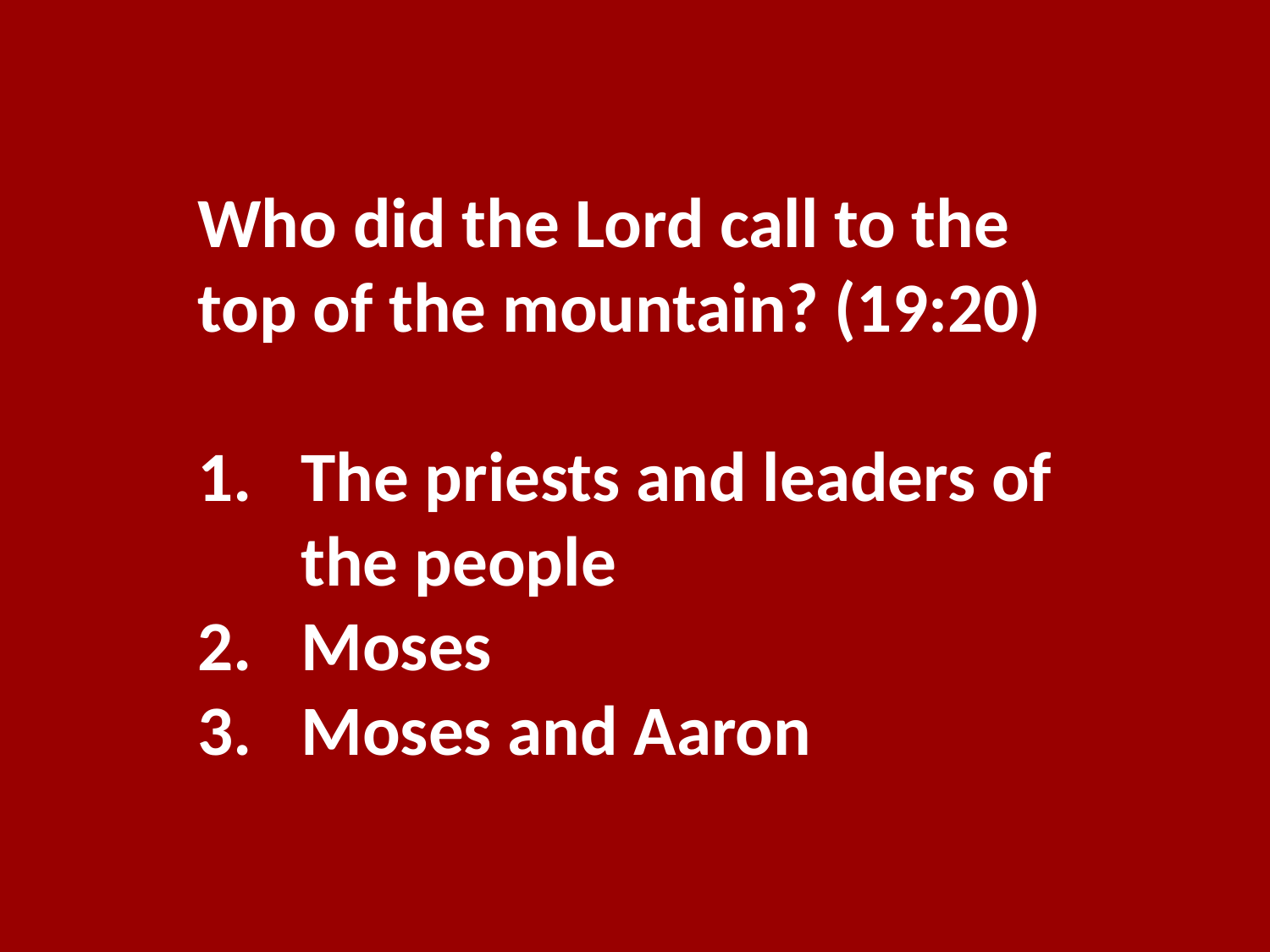

Who did the Lord call to the top of the mountain? (19:20)

The priests and leaders of the people
Moses
Moses and Aaron